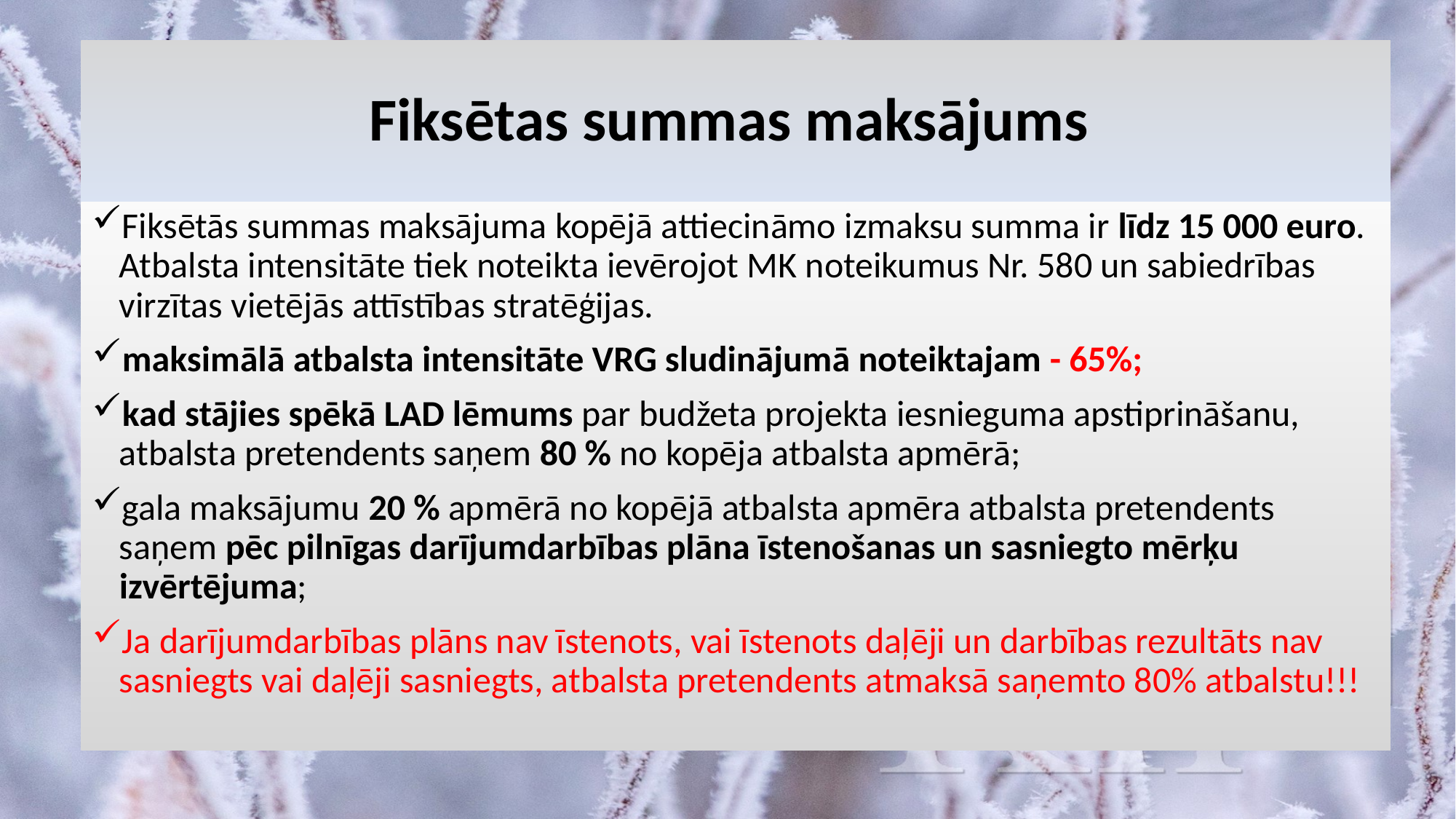

# Fiksētas summas maksājums
Fiksētās summas maksājuma kopējā attiecināmo izmaksu summa ir līdz 15 000 euro. Atbalsta intensitāte tiek noteikta ievērojot MK noteikumus Nr. 580 un sabiedrības virzītas vietējās attīstības stratēģijas.
maksimālā atbalsta intensitāte VRG sludinājumā noteiktajam - 65%;
kad stājies spēkā LAD lēmums par budžeta projekta iesnieguma apstiprināšanu, atbalsta pretendents saņem 80 % no kopēja atbalsta apmērā;
gala maksājumu 20 % apmērā no kopējā atbalsta apmēra atbalsta pretendents saņem pēc pilnīgas darījumdarbības plāna īstenošanas un sasniegto mērķu izvērtējuma;
Ja darījumdarbības plāns nav īstenots, vai īstenots daļēji un darbības rezultāts nav sasniegts vai daļēji sasniegts, atbalsta pretendents atmaksā saņemto 80% atbalstu!!!